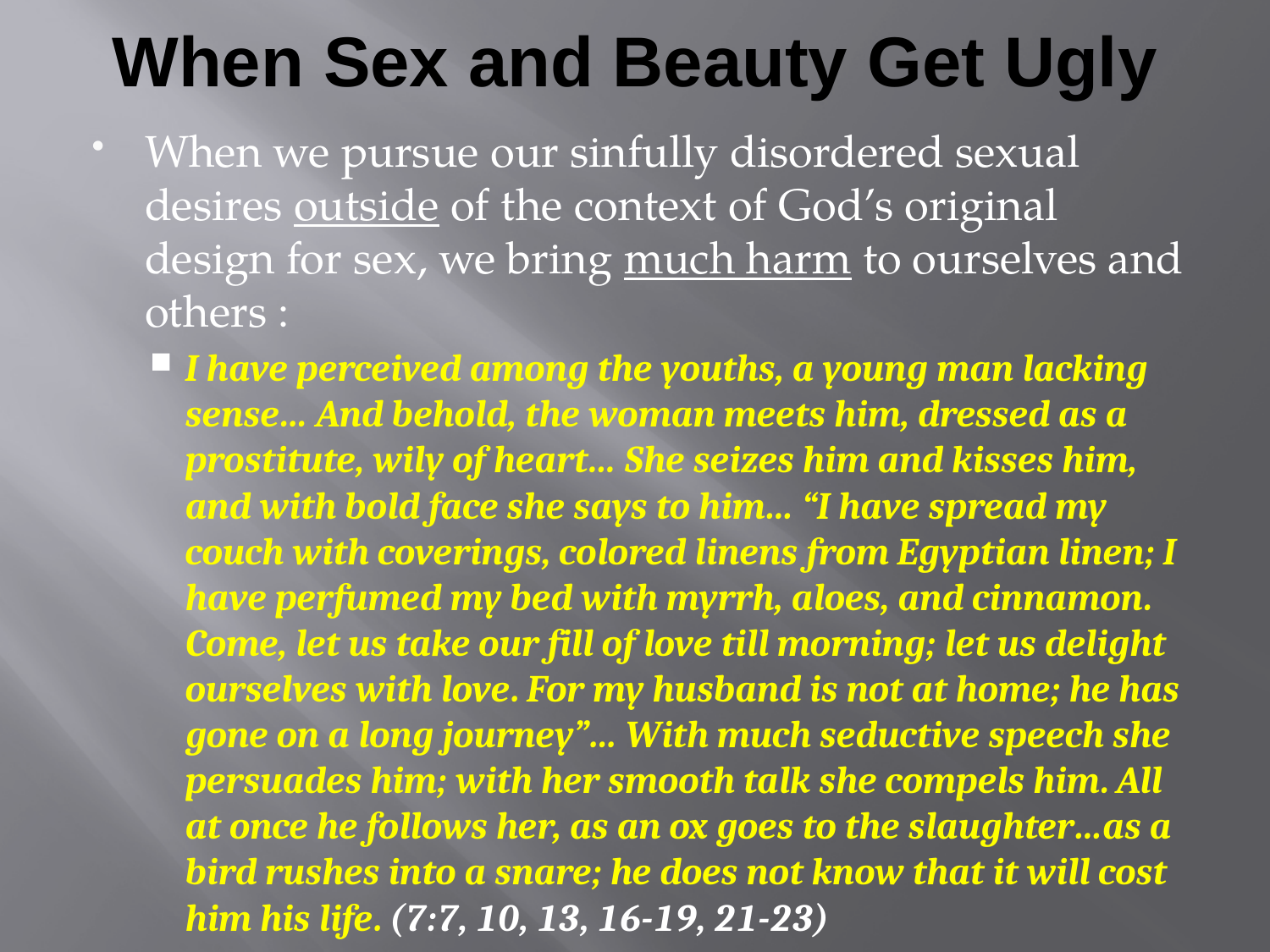

# When Sex and Beauty Get Ugly
When we pursue our sinfully disordered sexual desires outside of the context of God’s original design for sex, we bring much harm to ourselves and others :
I have perceived among the youths, a young man lacking sense… And behold, the woman meets him, dressed as a prostitute, wily of heart… She seizes him and kisses him, and with bold face she says to him… “I have spread my couch with coverings, colored linens from Egyptian linen; I have perfumed my bed with myrrh, aloes, and cinnamon. Come, let us take our fill of love till morning; let us delight ourselves with love. For my husband is not at home; he has gone on a long journey”… With much seductive speech she persuades him; with her smooth talk she compels him. All at once he follows her, as an ox goes to the slaughter…as a bird rushes into a snare; he does not know that it will cost him his life. (7:7, 10, 13, 16-19, 21-23)